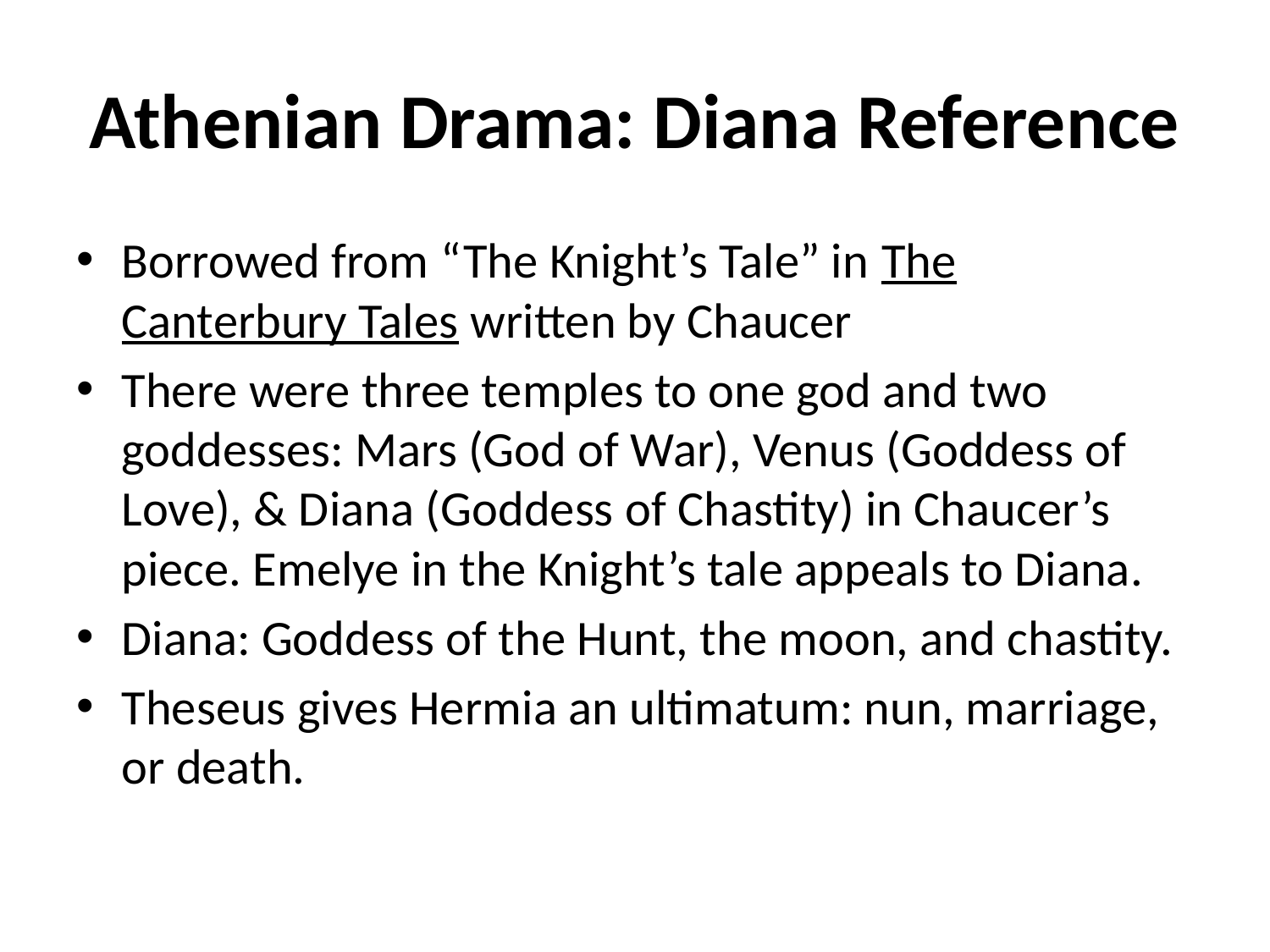

# Athenian Drama: Diana Reference
Borrowed from “The Knight’s Tale” in The Canterbury Tales written by Chaucer
There were three temples to one god and two goddesses: Mars (God of War), Venus (Goddess of Love), & Diana (Goddess of Chastity) in Chaucer’s piece. Emelye in the Knight’s tale appeals to Diana.
Diana: Goddess of the Hunt, the moon, and chastity.
Theseus gives Hermia an ultimatum: nun, marriage, or death.